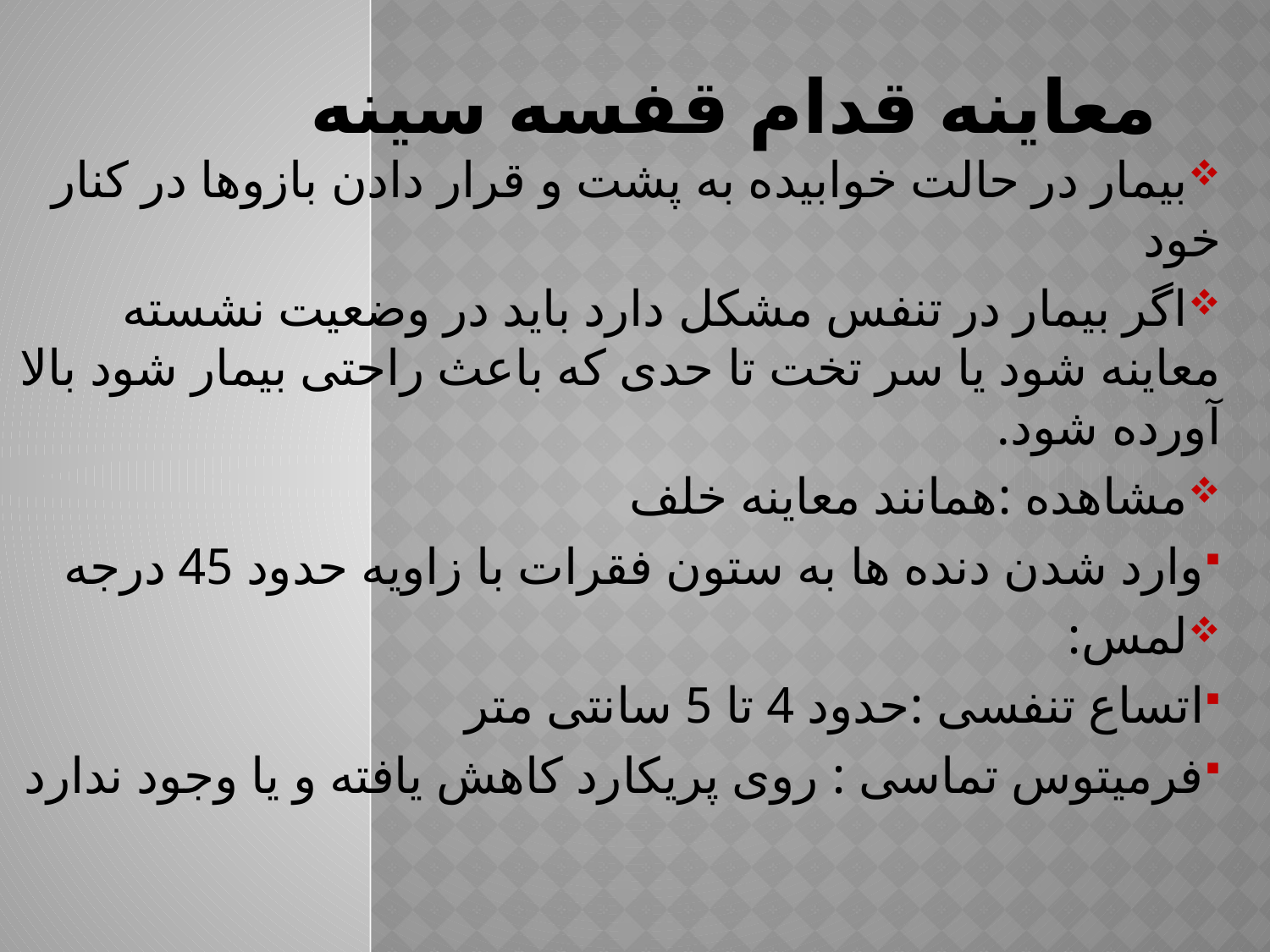

# معاینه قدام قفسه سینه
بیمار در حالت خوابیده به پشت و قرار دادن بازوها در کنار خود
اگر بیمار در تنفس مشکل دارد باید در وضعیت نشسته معاینه شود یا سر تخت تا حدی که باعث راحتی بیمار شود بالا آورده شود.
مشاهده :همانند معاینه خلف
وارد شدن دنده ها به ستون فقرات با زاویه حدود 45 درجه
لمس:
اتساع تنفسی :حدود 4 تا 5 سانتی متر
فرمیتوس تماسی : روی پریکارد کاهش یافته و یا وجود ندارد